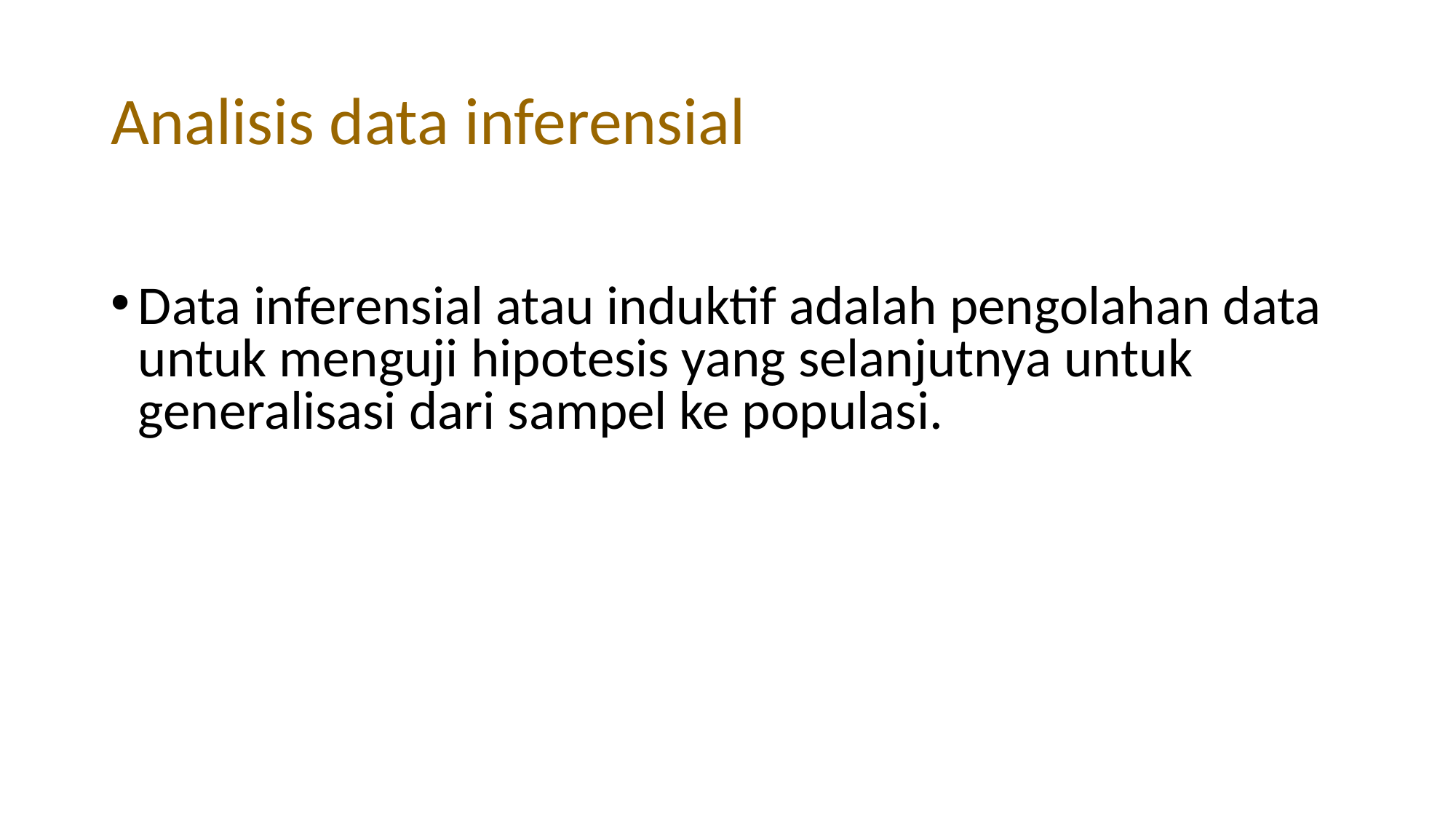

# Analisis data inferensial

Data inferensial atau induktif adalah pengolahan data untuk menguji hipotesis yang selanjutnya untuk generalisasi dari sampel ke populasi.